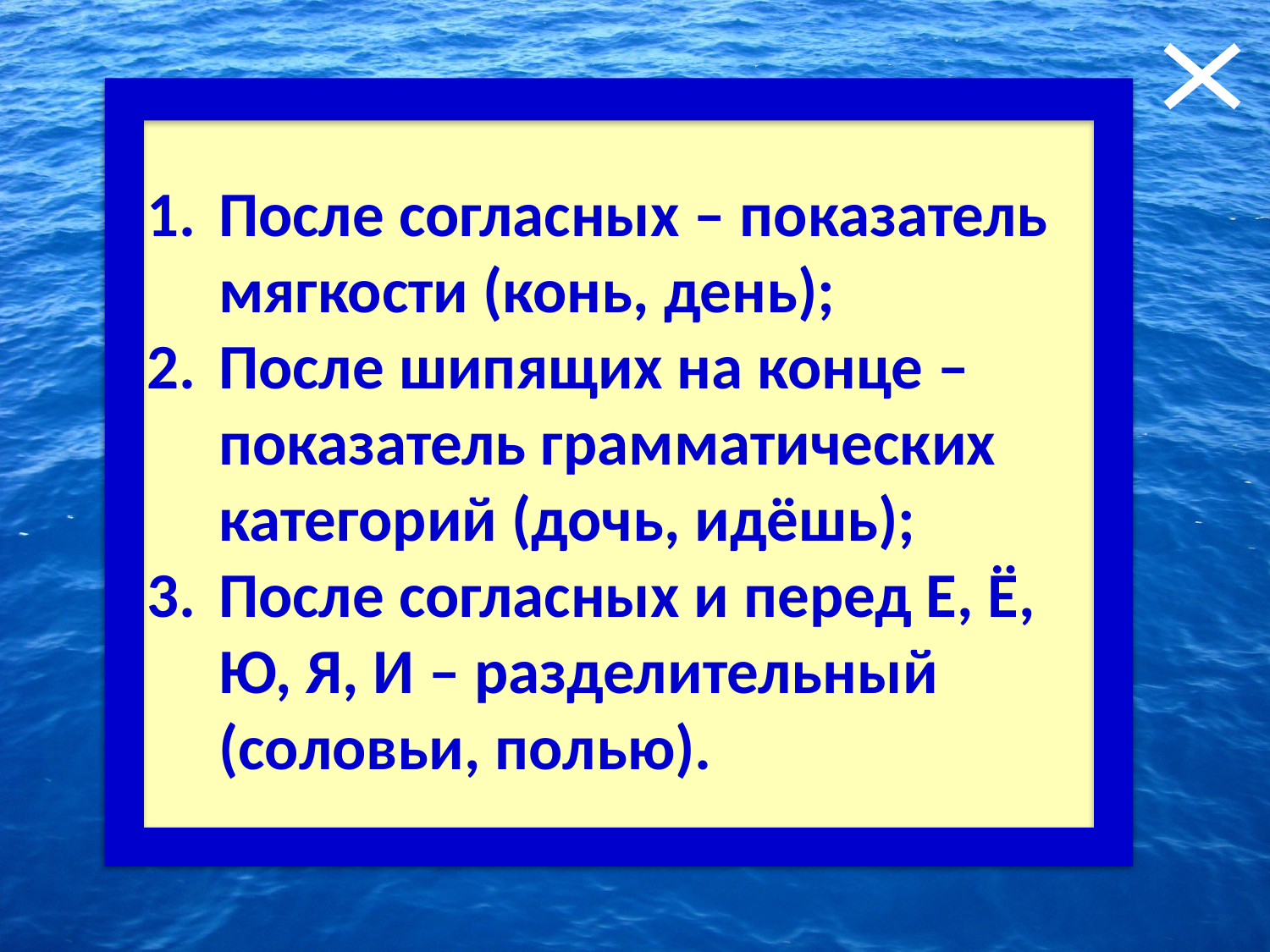

5. Три роли Ь!
В каких случаях Ь – показатель мягкости согласных, в каких – показатель грамматической категории, в каких – разделительный? Приведите примеры.

После согласных – показатель мягкости (конь, день);
После шипящих на конце – показатель грамматических категорий (дочь, идёшь);
После согласных и перед Е, Ё, Ю, Я, И – разделительный (соловьи, полью).
Ответ